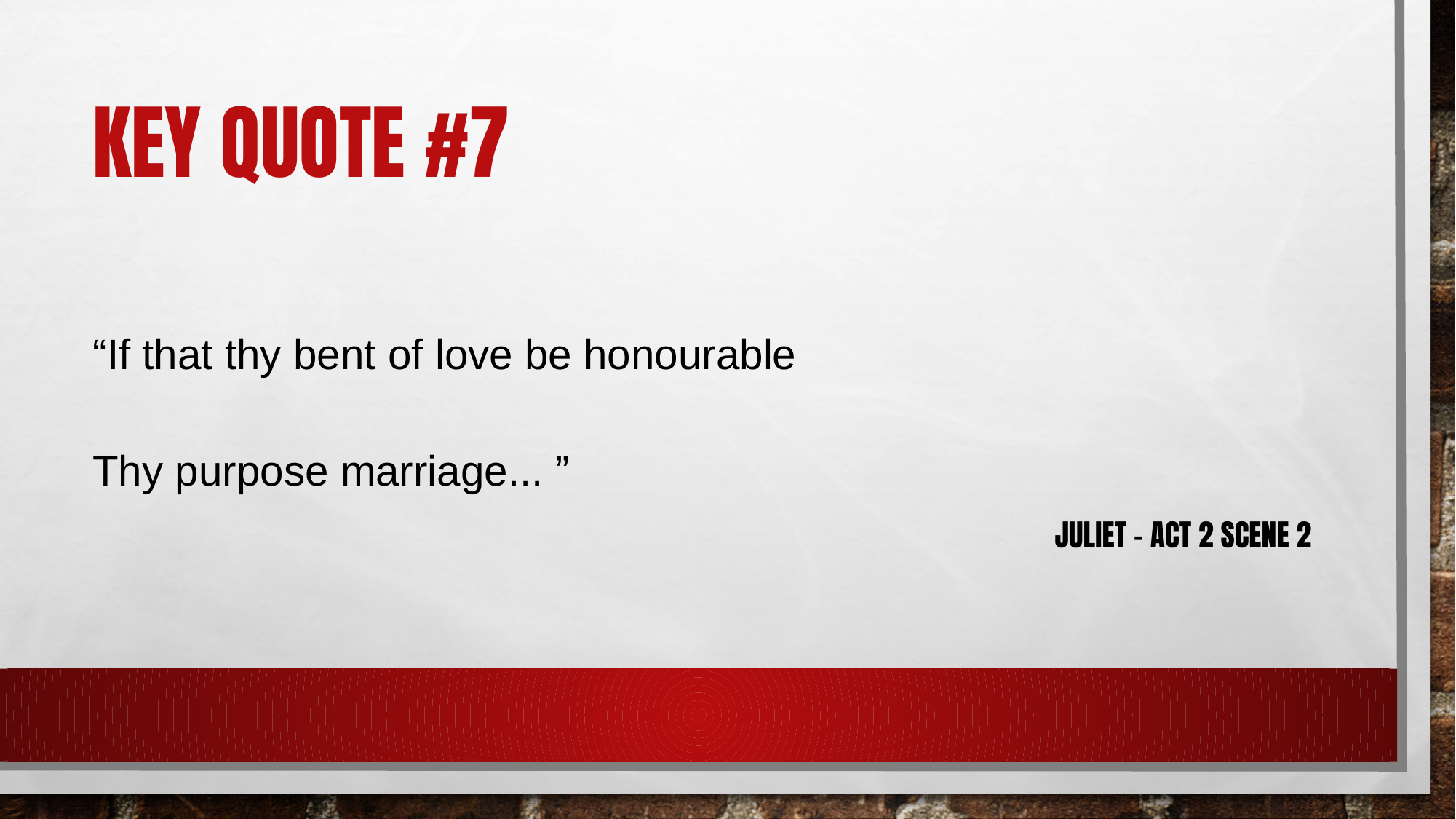

# Key quote #7
“If that thy bent of love be honourable
Thy purpose marriage... ”
Juliet – act 2 scene 2